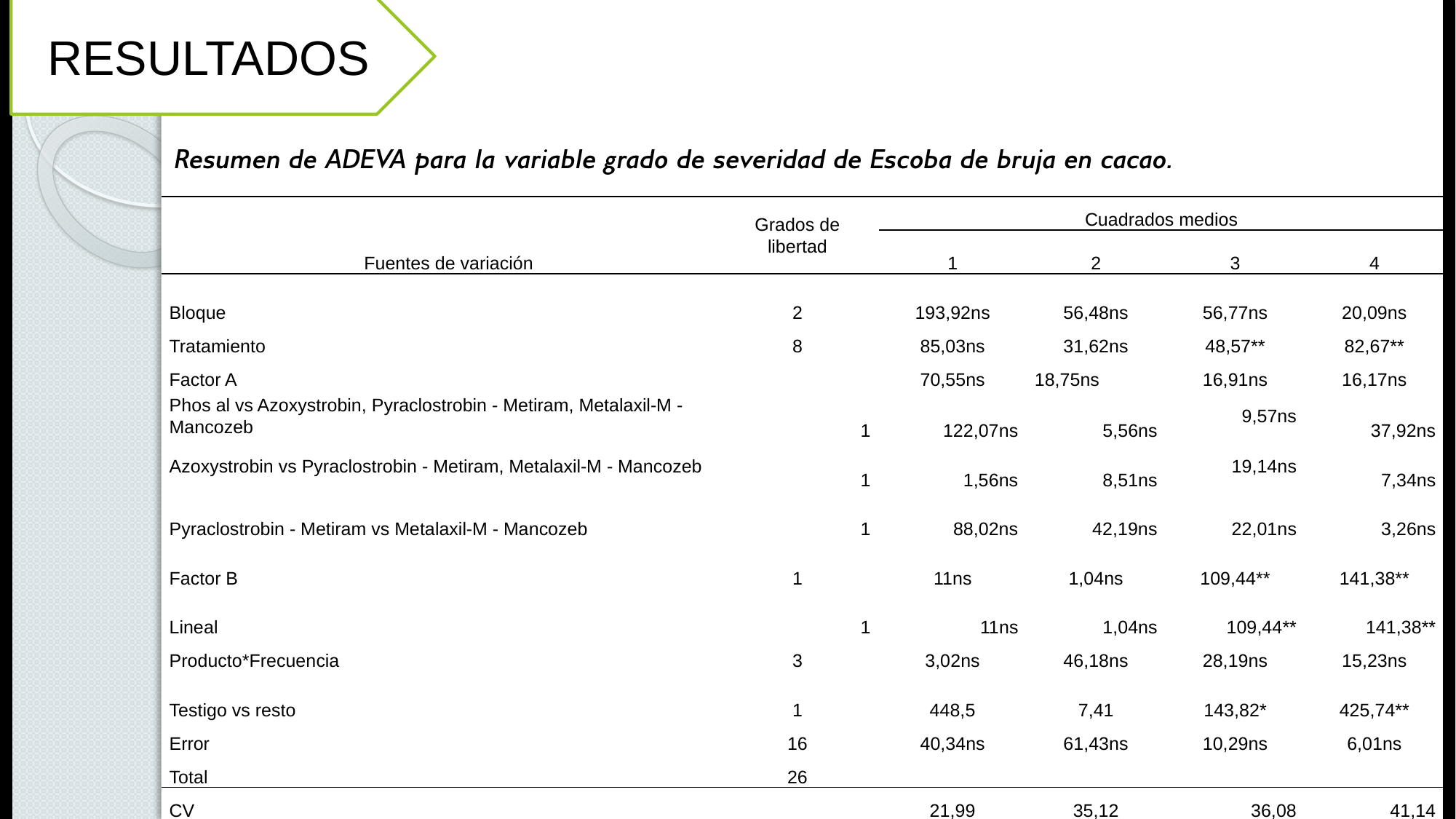

RESULTADOS
Resumen de ADEVA para la variable grado de severidad de Escoba de bruja en cacao.
| Fuentes de variación | Grados de libertad | Cuadrados medios |  |  |  |
| --- | --- | --- | --- | --- | --- |
|  |  | 1 | 2 | 3 | 4 |
| Bloque | 2 | 193,92ns | 56,48ns | 56,77ns | 20,09ns |
| Tratamiento | 8 | 85,03ns | 31,62ns | 48,57\*\* | 82,67\*\* |
| Factor A |  | 70,55ns | 18,75ns | 16,91ns | 16,17ns |
| Phos al vs Azoxystrobin, Pyraclostrobin - Metiram, Metalaxil-M - Mancozeb | 1 | 122,07ns | 5,56ns | 9,57ns | 37,92ns |
| Azoxystrobin vs Pyraclostrobin - Metiram, Metalaxil-M - Mancozeb | 1 | 1,56ns | 8,51ns | 19,14ns | 7,34ns |
| Pyraclostrobin - Metiram vs Metalaxil-M - Mancozeb | 1 | 88,02ns | 42,19ns | 22,01ns | 3,26ns |
| Factor B | 1 | 11ns | 1,04ns | 109,44\*\* | 141,38\*\* |
| Lineal | 1 | 11ns | 1,04ns | 109,44\*\* | 141,38\*\* |
| Producto\*Frecuencia | 3 | 3,02ns | 46,18ns | 28,19ns | 15,23ns |
| Testigo vs resto | 1 | 448,5 | 7,41 | 143,82\* | 425,74\*\* |
| Error | 16 | 40,34ns | 61,43ns | 10,29ns | 6,01ns |
| Total | 26 |  |  |  |  |
| CV |  | 21,99 | 35,12 | 36,08 | 41,14 |